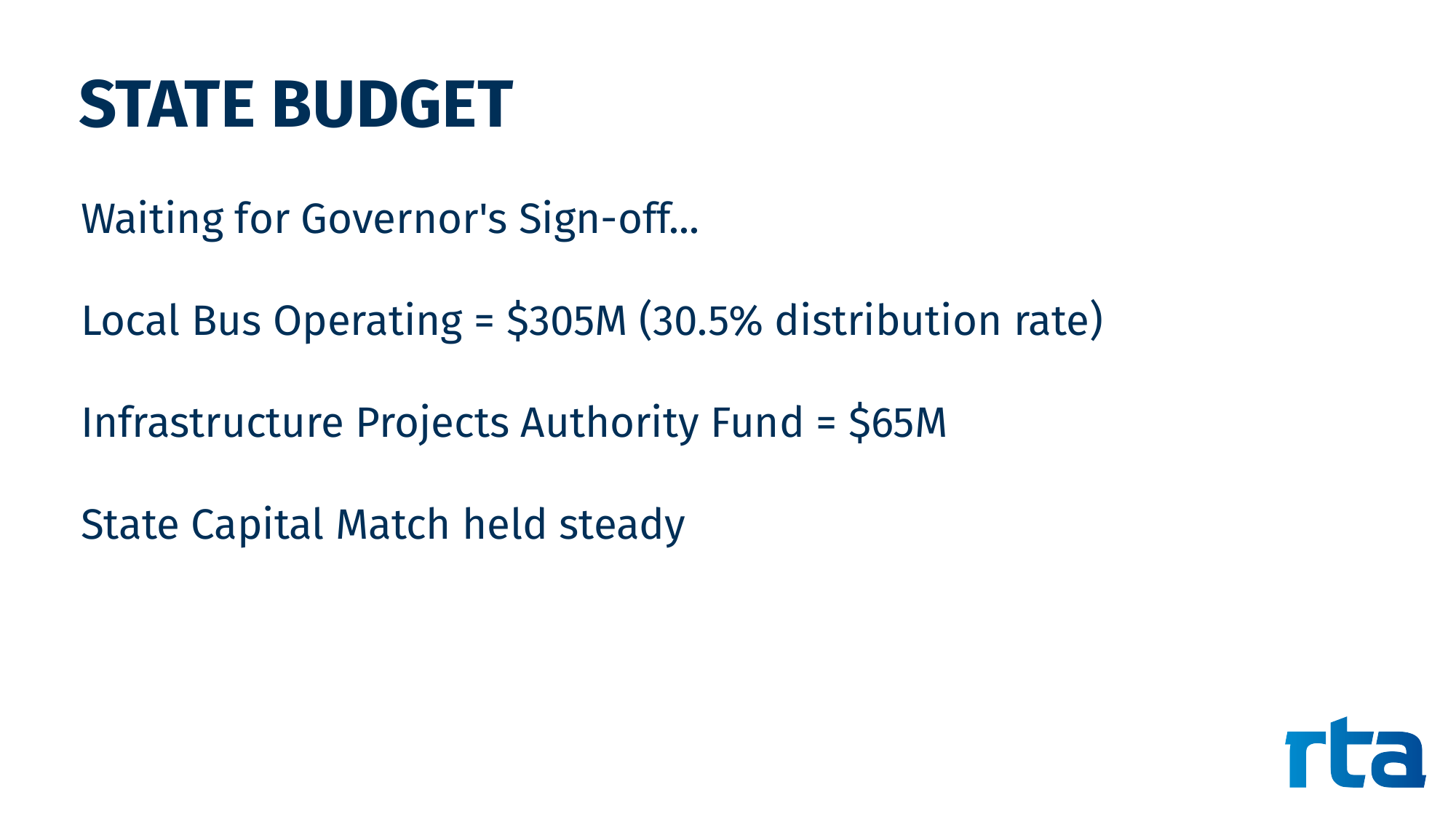

# STATE BUDGET
Waiting for Governor's Sign-off...

Local Bus Operating = $305M (30.5% distribution rate)

Infrastructure Projects Authority Fund = $65M

State Capital Match held steady